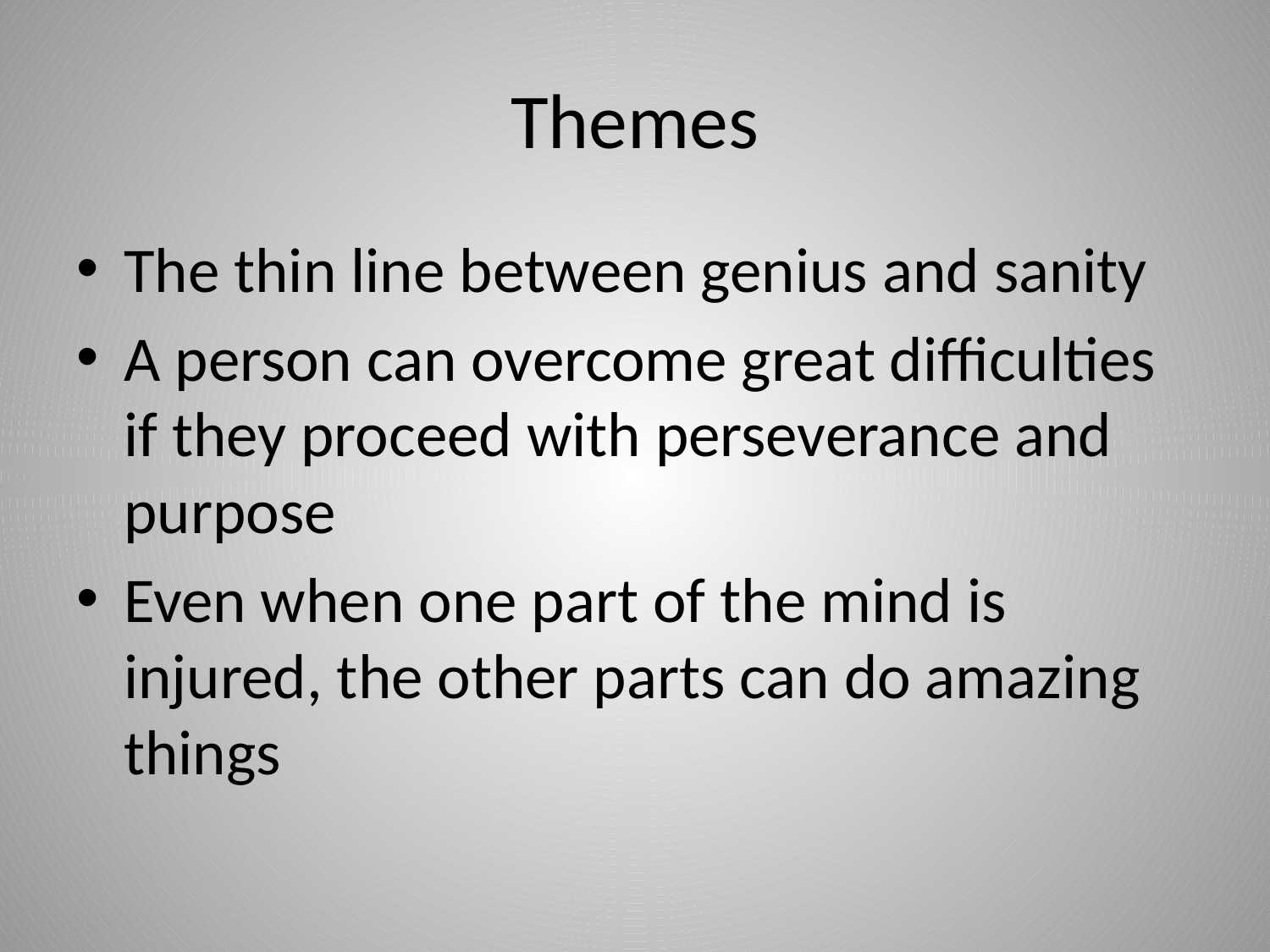

# Themes
The thin line between genius and sanity
A person can overcome great difficulties if they proceed with perseverance and purpose
Even when one part of the mind is injured, the other parts can do amazing things